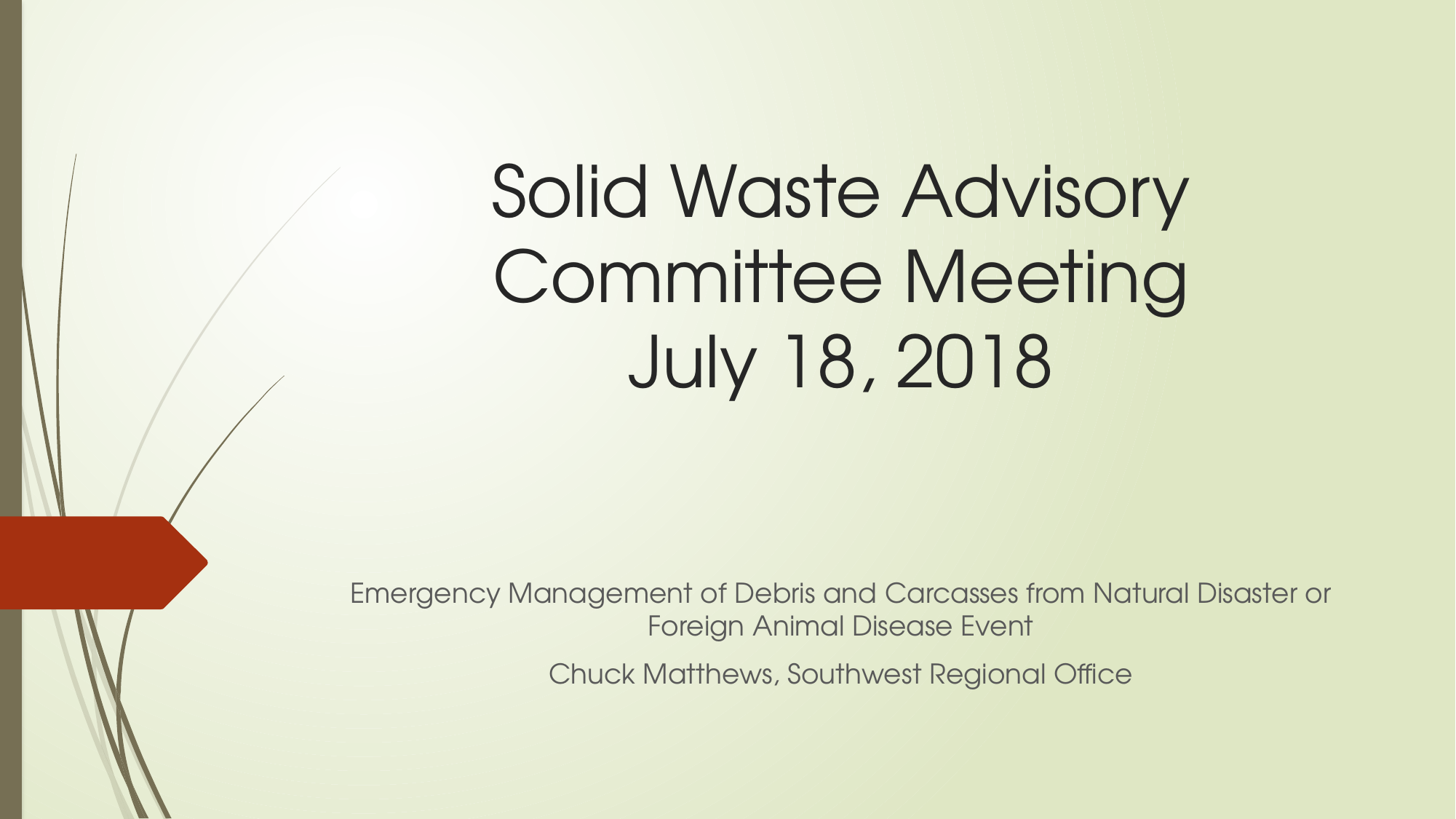

# Solid Waste Advisory Committee Meeting July 18, 2018
Emergency Management of Debris and Carcasses from Natural Disaster or Foreign Animal Disease Event
Chuck Matthews, Southwest Regional Office